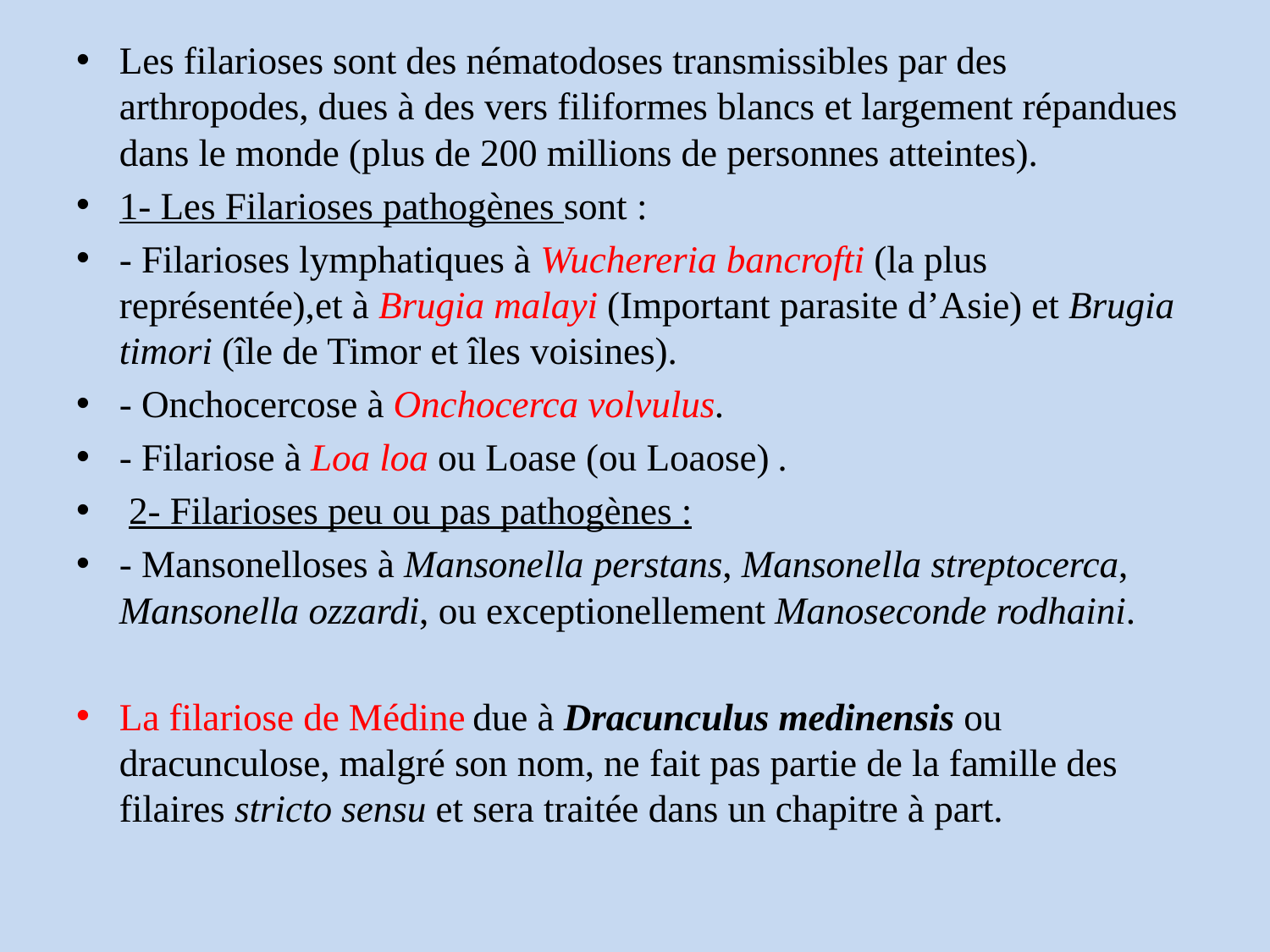

Les filarioses sont des nématodoses transmissibles par des arthropodes, dues à des vers filiformes blancs et largement répandues dans le monde (plus de 200 millions de personnes atteintes).
1- Les Filarioses pathogènes sont :
- Filarioses lymphatiques à Wuchereria bancrofti (la plus représentée),et à Brugia malayi (Important parasite d’Asie) et Brugia timori (île de Timor et îles voisines).
- Onchocercose à Onchocerca volvulus.
- Filariose à Loa loa ou Loase (ou Loaose) .
 2- Filarioses peu ou pas pathogènes :
- Mansonelloses à Mansonella perstans, Mansonella streptocerca, Mansonella ozzardi, ou exceptionellement Manoseconde rodhaini.

La filariose de Médine due à Dracunculus medinensis ou dracunculose, malgré son nom, ne fait pas partie de la famille des filaires stricto sensu et sera traitée dans un chapitre à part.